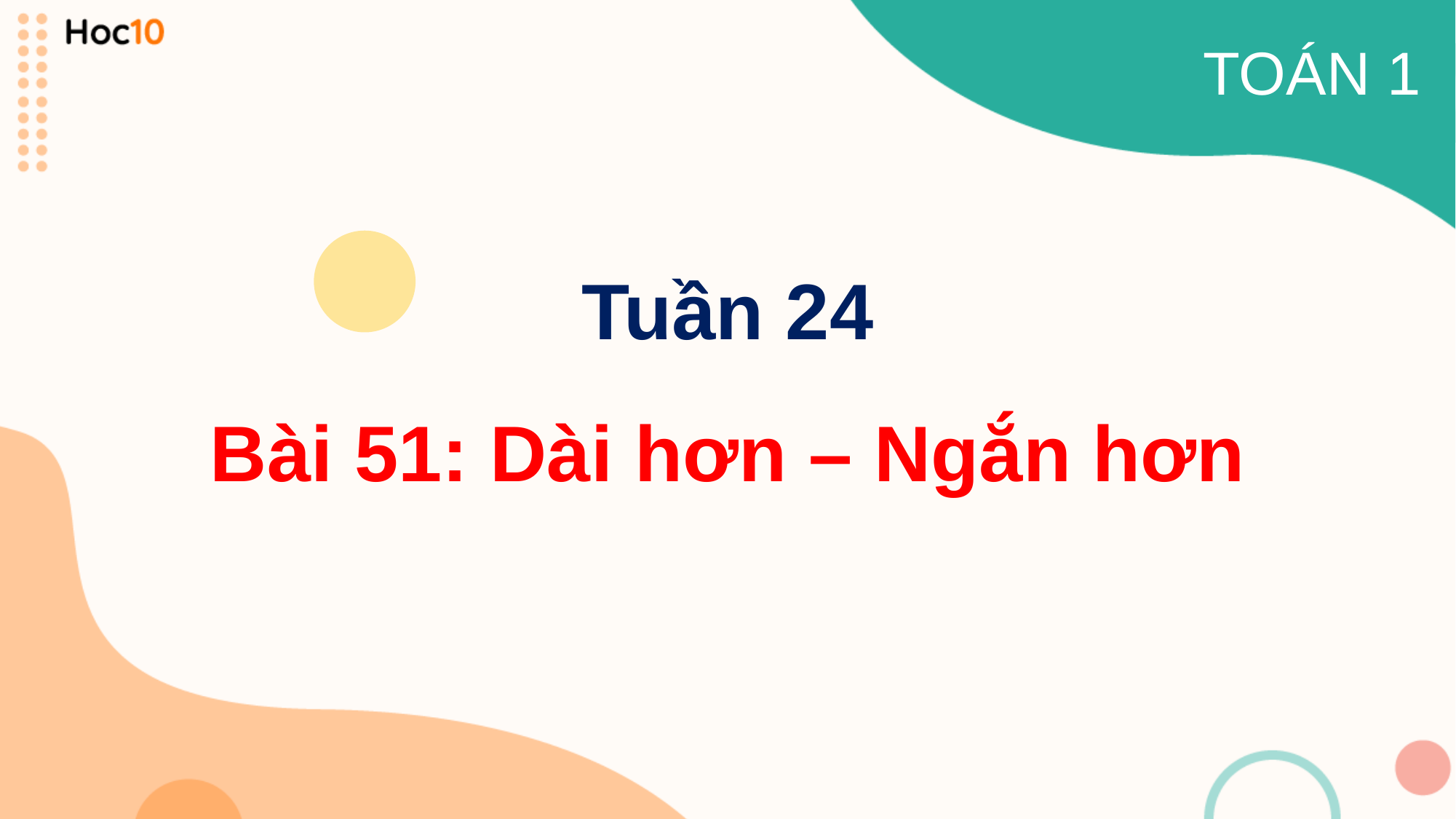

TOÁN 1
Tuần 24
Bài 51: Dài hơn – Ngắn hơn